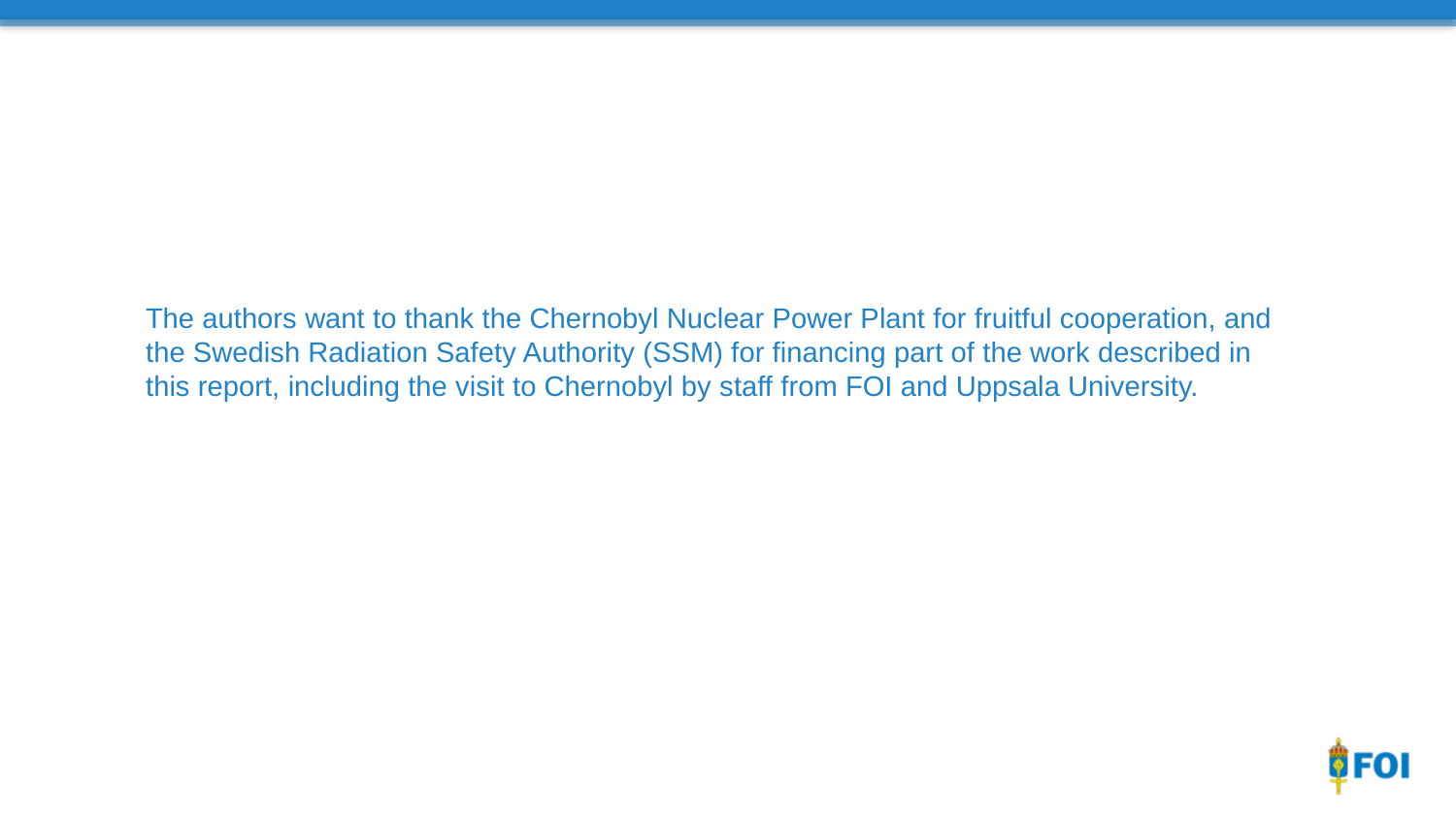

The authors want to thank the Chernobyl Nuclear Power Plant for fruitful cooperation, and the Swedish Radiation Safety Authority (SSM) for financing part of the work described in this report, including the visit to Chernobyl by staff from FOI and Uppsala University.